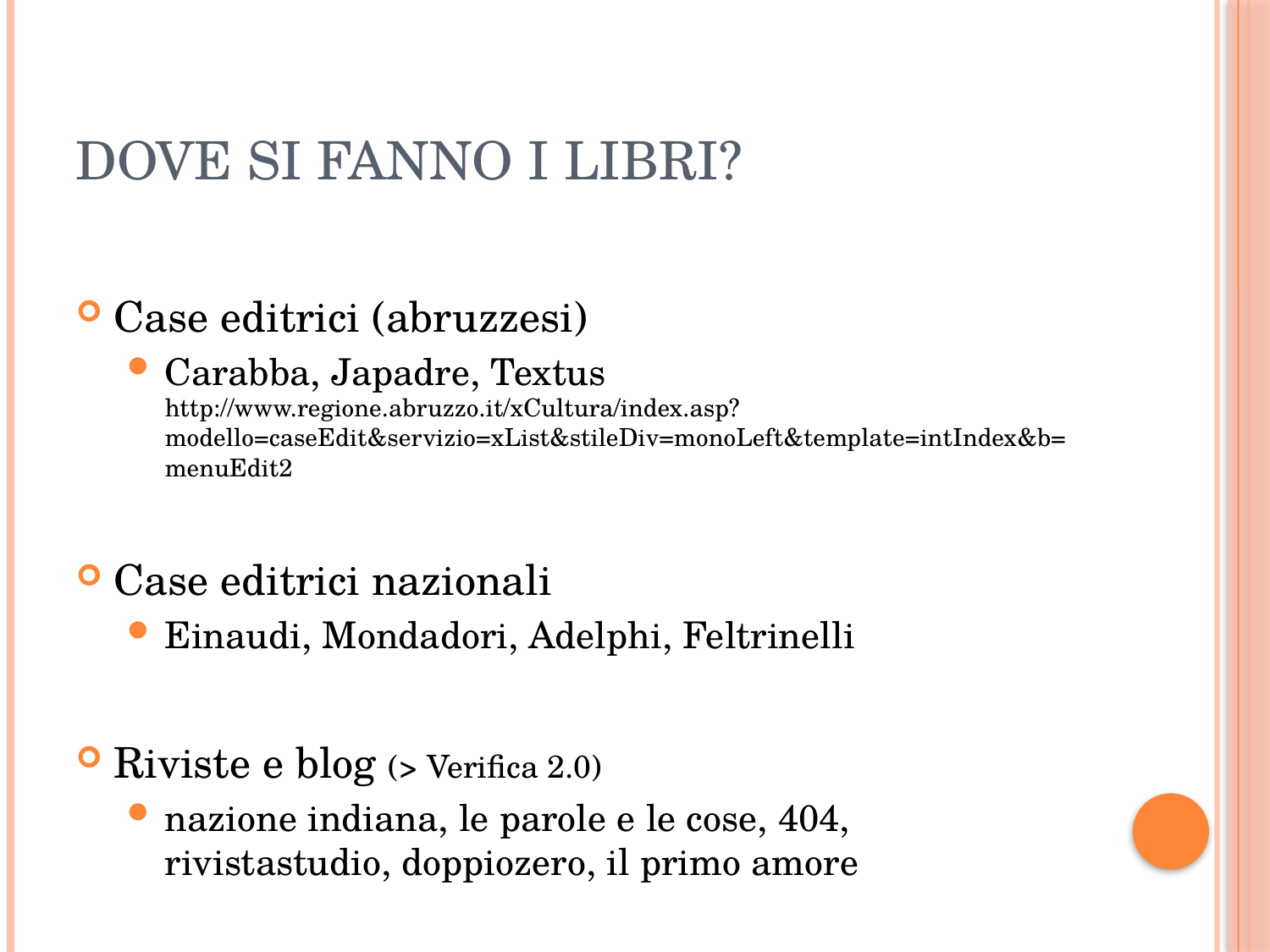

# Dove si fanno i libri?

Case editrici (abruzzesi)
Carabba, Japadre, Textus           http://www.regione.abruzzo.it/xCultura/index.asp?modello=caseEdit&servizio=xList&stileDiv=monoLeft&template=intIndex&b=menuEdit2

Case editrici nazionali
Einaudi, Mondadori, Adelphi, Feltrinelli

Riviste e blog (> Verifica 2.0)
nazione indiana, le parole e le cose, 404, rivistastudio, doppiozero, il primo amore